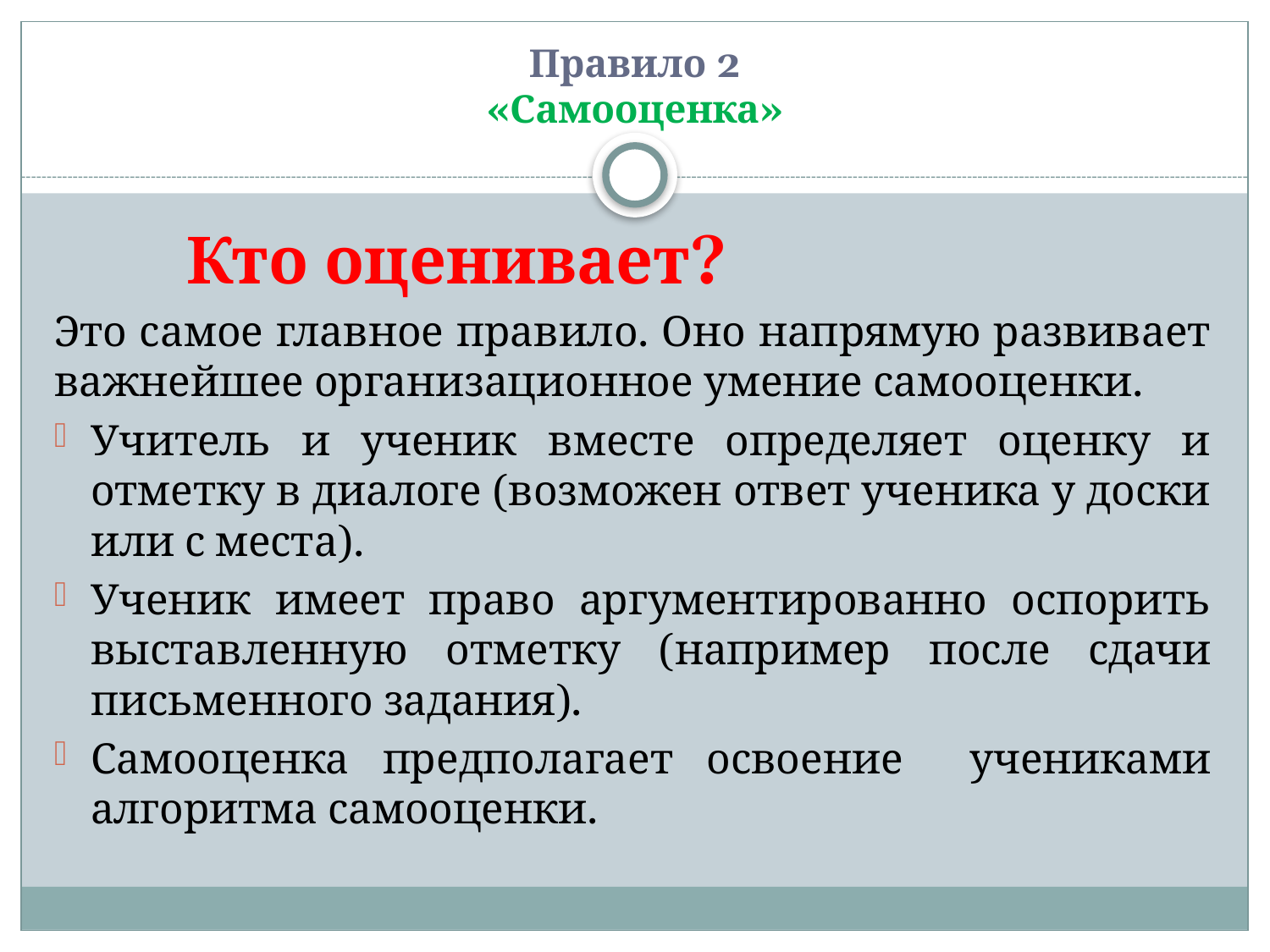

# Правило 2 «Самооценка»
        Кто оценивает?
Это самое главное правило. Оно напрямую развивает важнейшее организационное умение самооценки.
Учитель и ученик вместе определяет оценку и отметку в диалоге (возможен ответ ученика у доски или с места).
Ученик имеет право аргументированно оспорить выставленную отметку (например после сдачи письменного задания).
Самооценка предполагает освоение  учениками алгоритма самооценки.